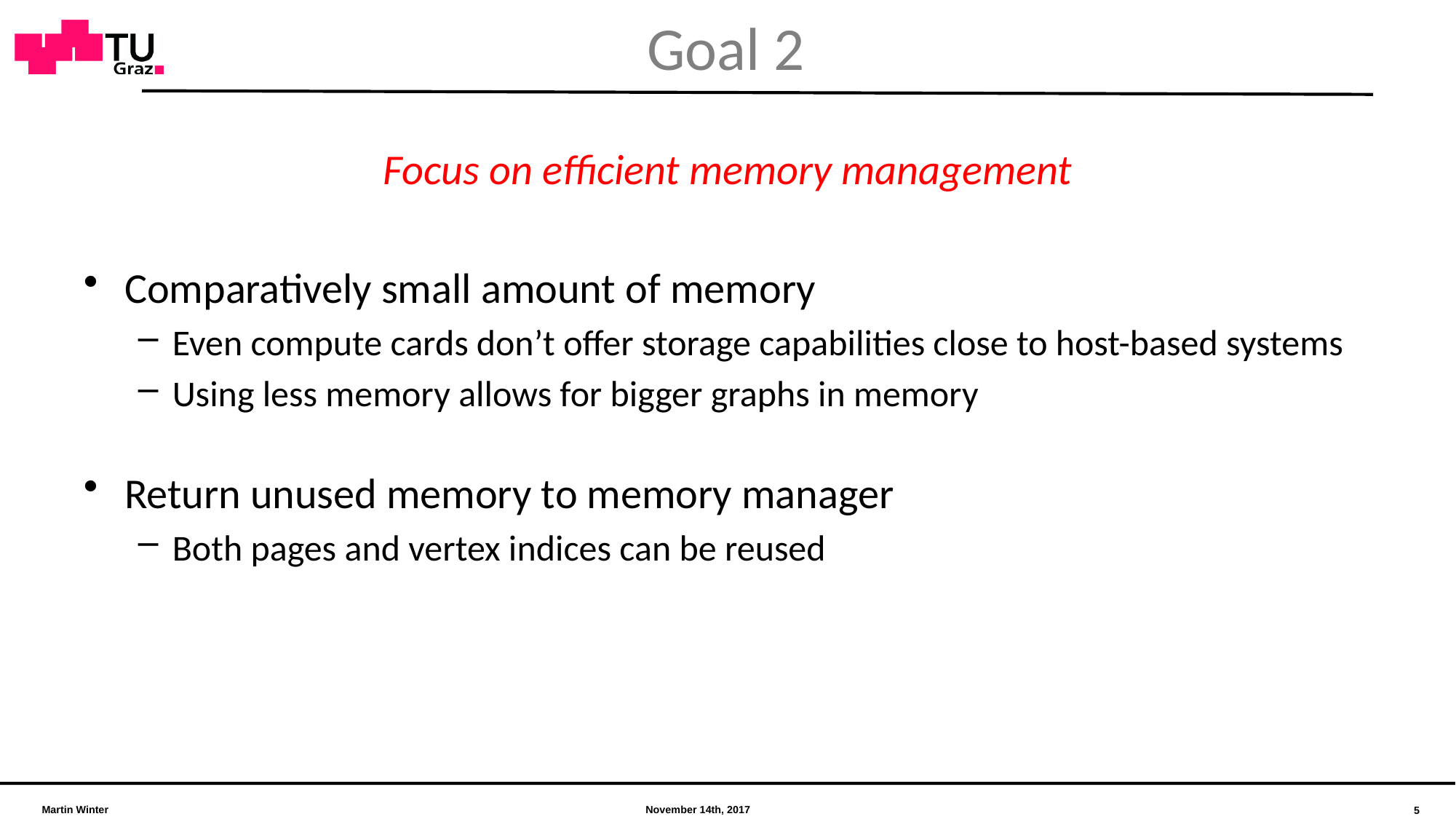

# Goal 2
Focus on efficient memory management

Comparatively small amount of memory
Even compute cards don’t offer storage capabilities close to host-based systems
Using less memory allows for bigger graphs in memory
Return unused memory to memory manager
Both pages and vertex indices can be reused